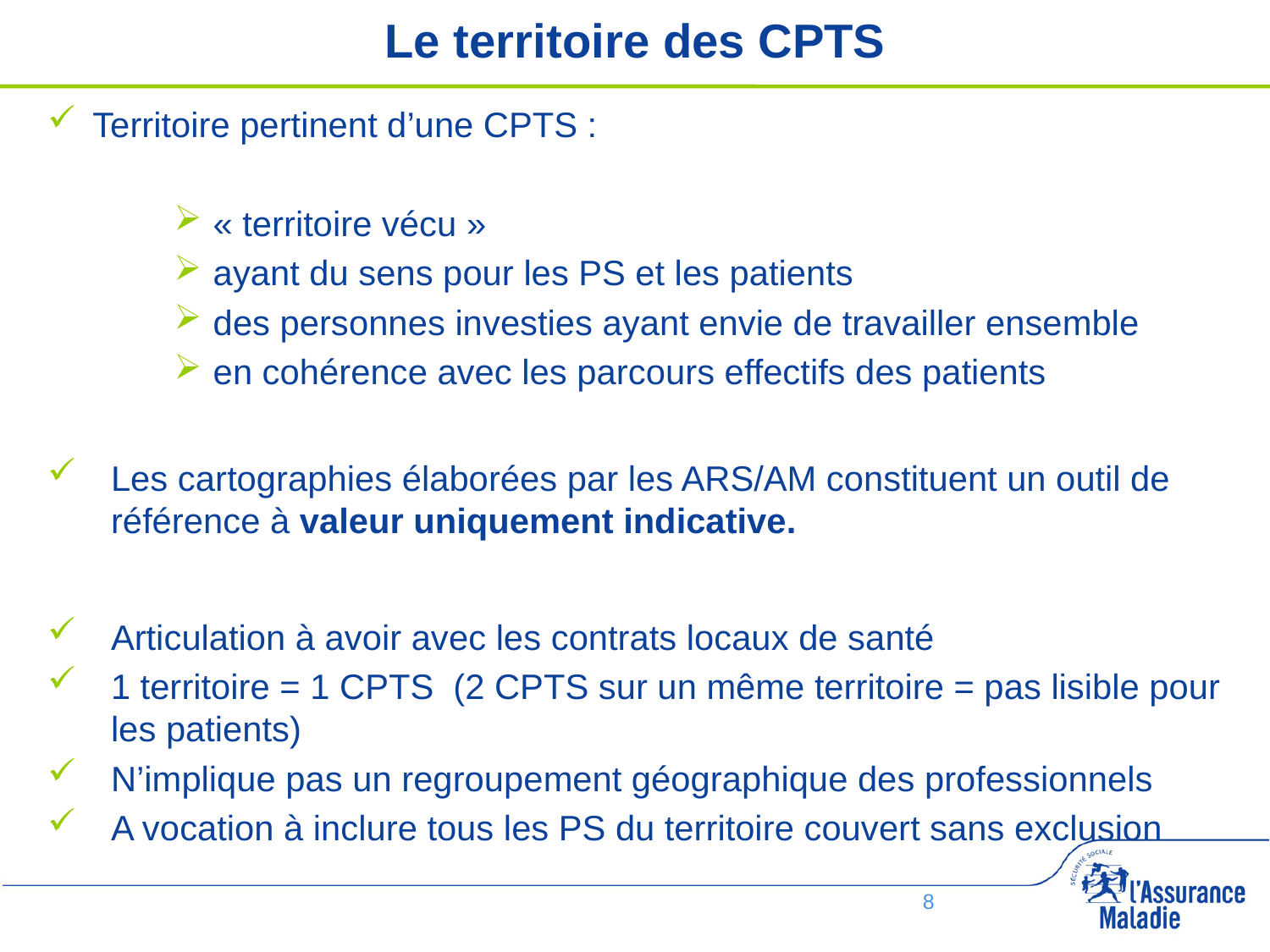

# Le territoire des CPTS
Territoire pertinent d’une CPTS :

 « territoire vécu »
 ayant du sens pour les PS et les patients
 des personnes investies ayant envie de travailler ensemble
 en cohérence avec les parcours effectifs des patients

Les cartographies élaborées par les ARS/AM constituent un outil de référence à valeur uniquement indicative.

Articulation à avoir avec les contrats locaux de santé
1 territoire = 1 CPTS  (2 CPTS sur un même territoire = pas lisible pour les patients)
N’implique pas un regroupement géographique des professionnels
A vocation à inclure tous les PS du territoire couvert sans exclusion

8